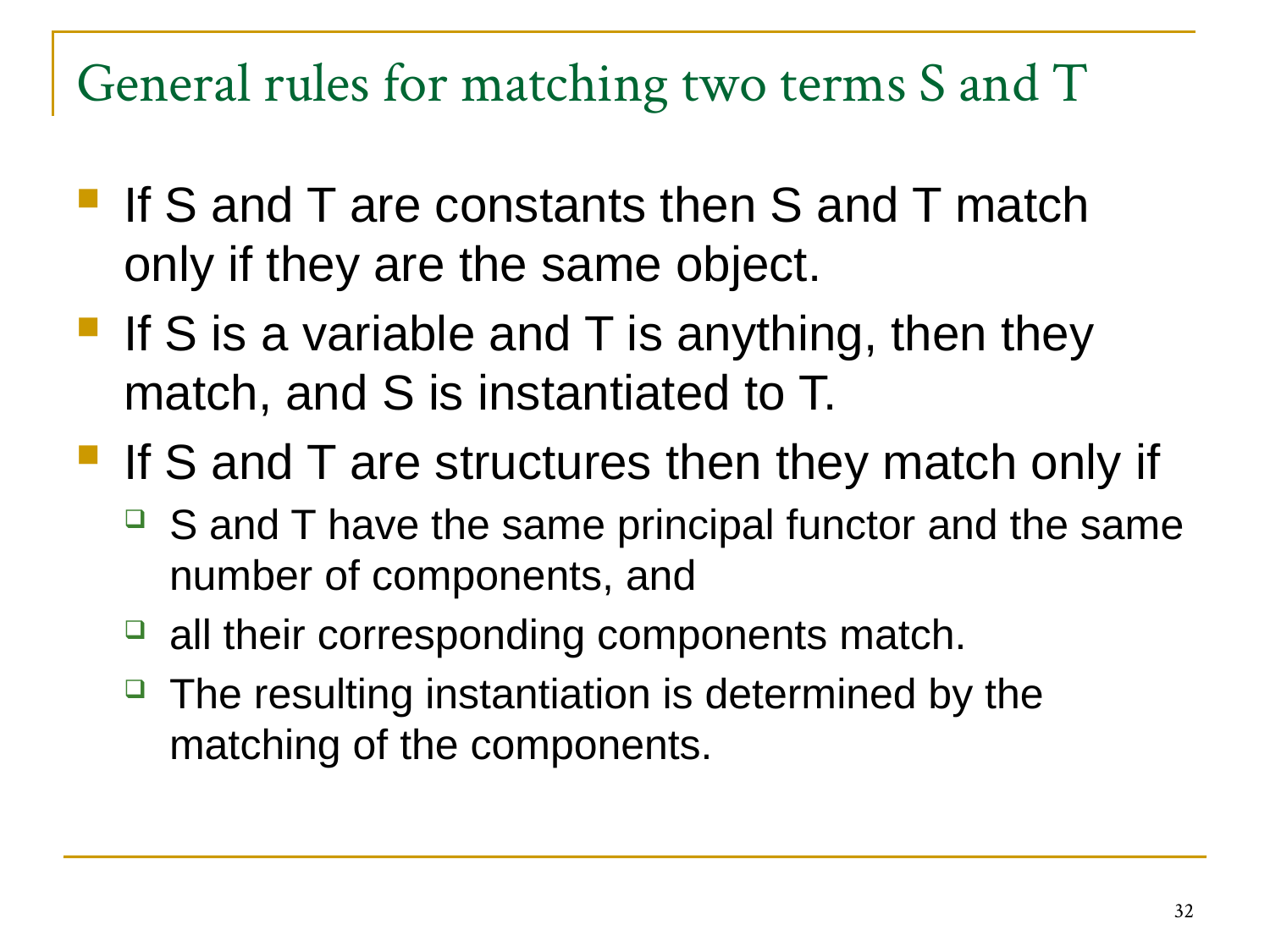

# General rules for matching two terms S and T
If S and T are constants then S and T match only if they are the same object.
If S is a variable and T is anything, then they match, and S is instantiated to T.
If S and T are structures then they match only if
S and T have the same principal functor and the same number of components, and
all their corresponding components match.
The resulting instantiation is determined by the matching of the components.
32